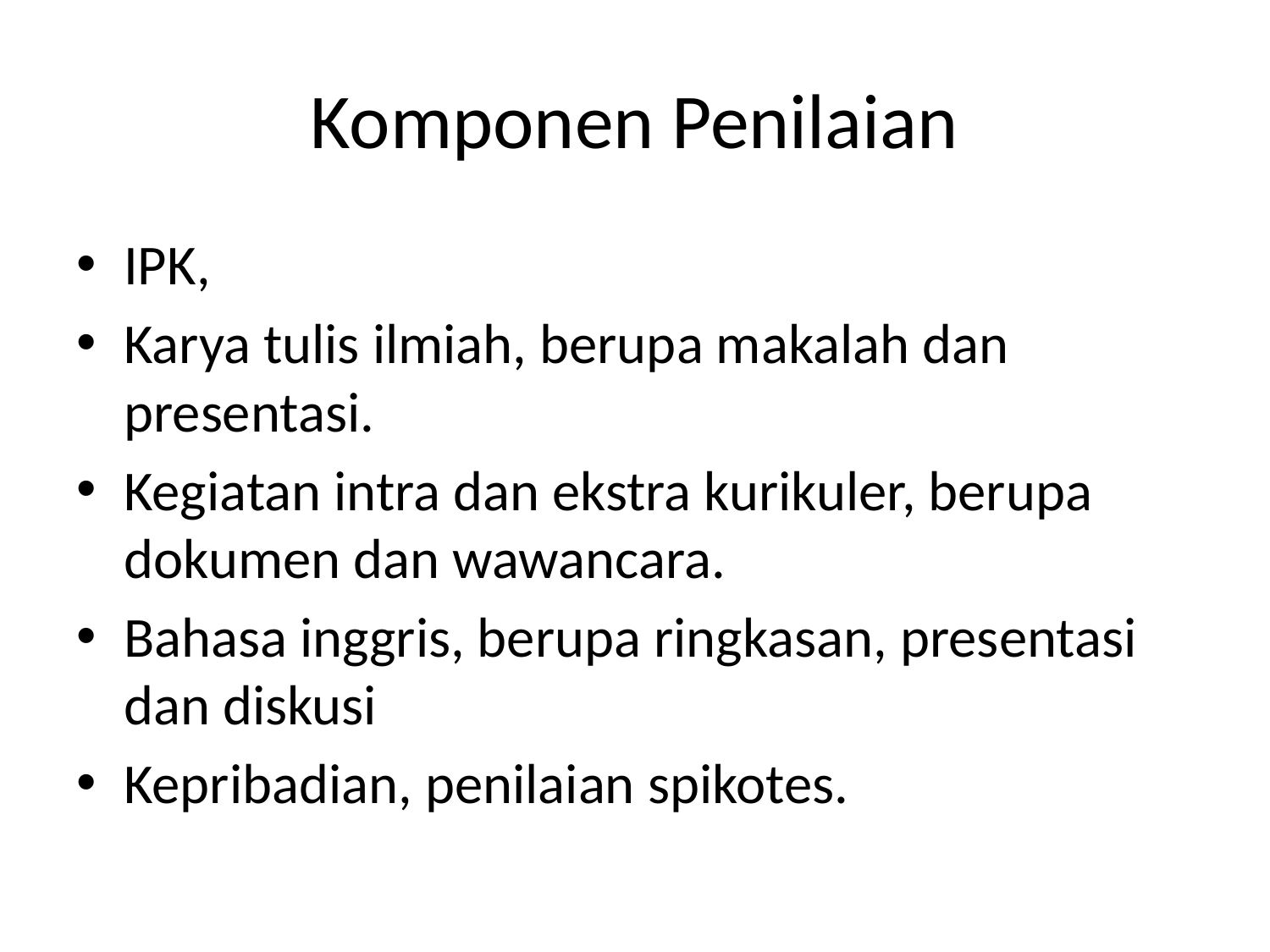

# Komponen Penilaian
IPK,
Karya tulis ilmiah, berupa makalah dan presentasi.
Kegiatan intra dan ekstra kurikuler, berupa dokumen dan wawancara.
Bahasa inggris, berupa ringkasan, presentasi dan diskusi
Kepribadian, penilaian spikotes.